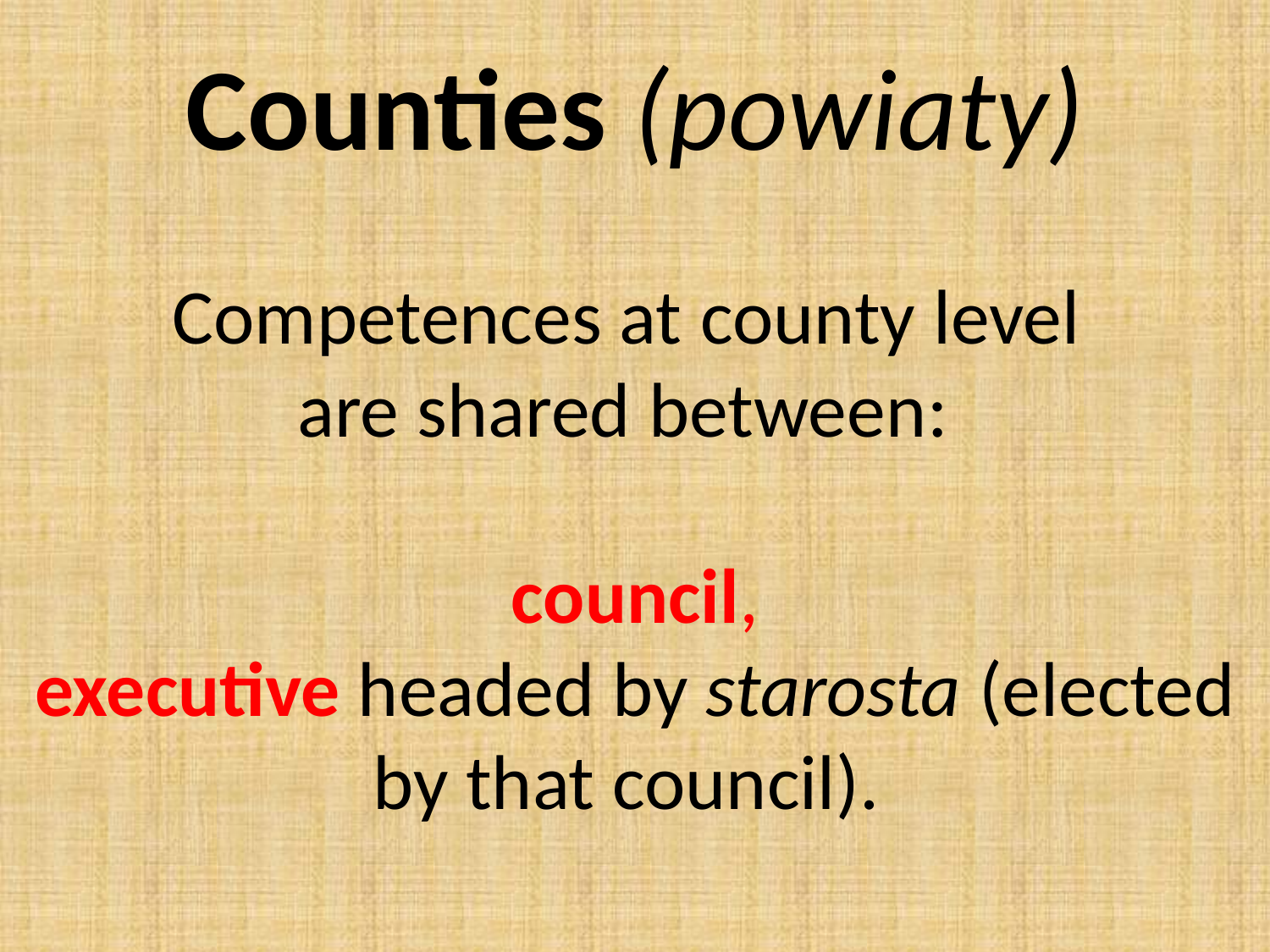

# Counties (powiaty) Competences at county level are shared between: council, executive headed by starosta (elected by that council).